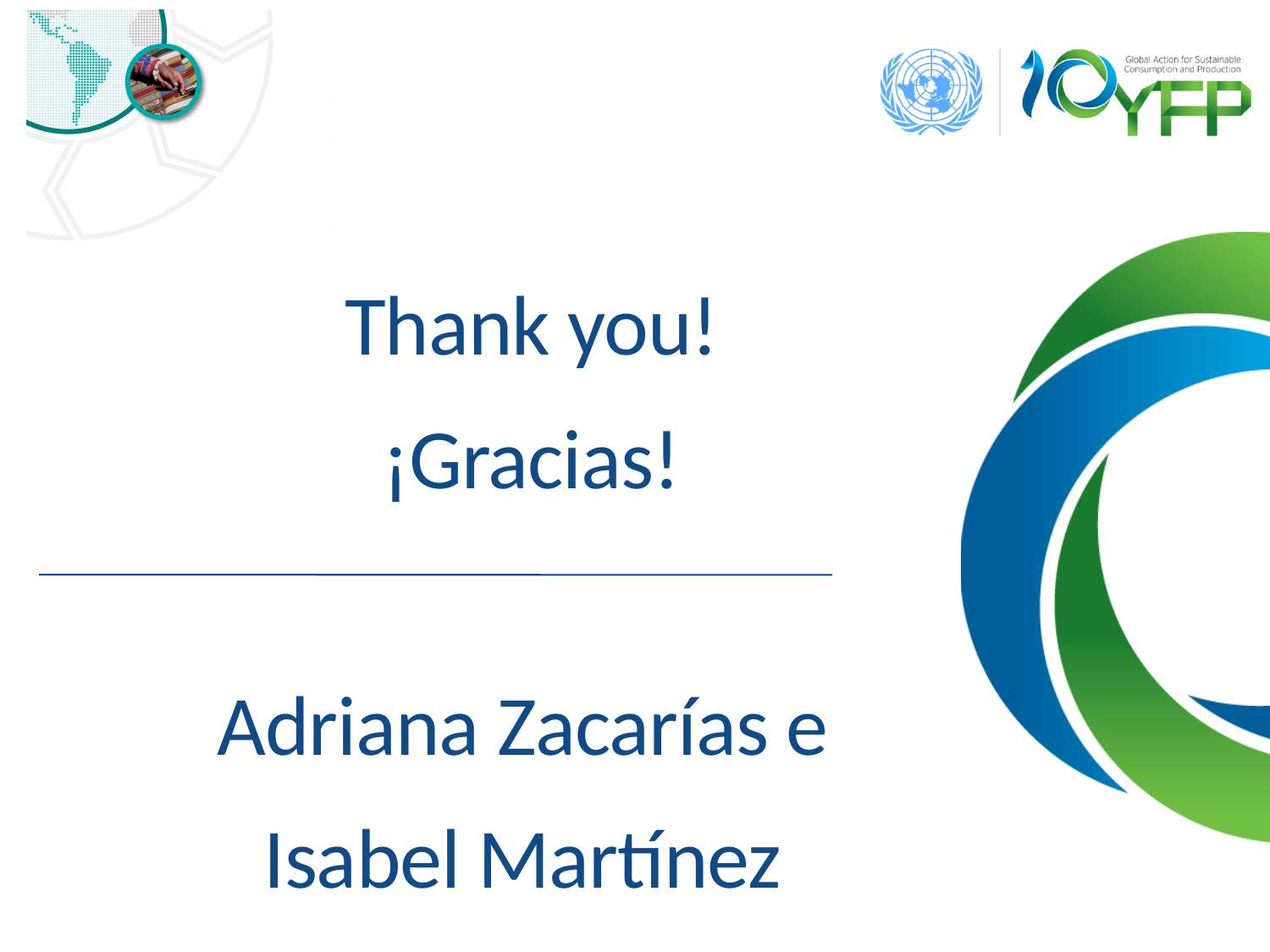

Thank you!
¡Gracias!

Adriana Zacarías e
Isabel Martínez